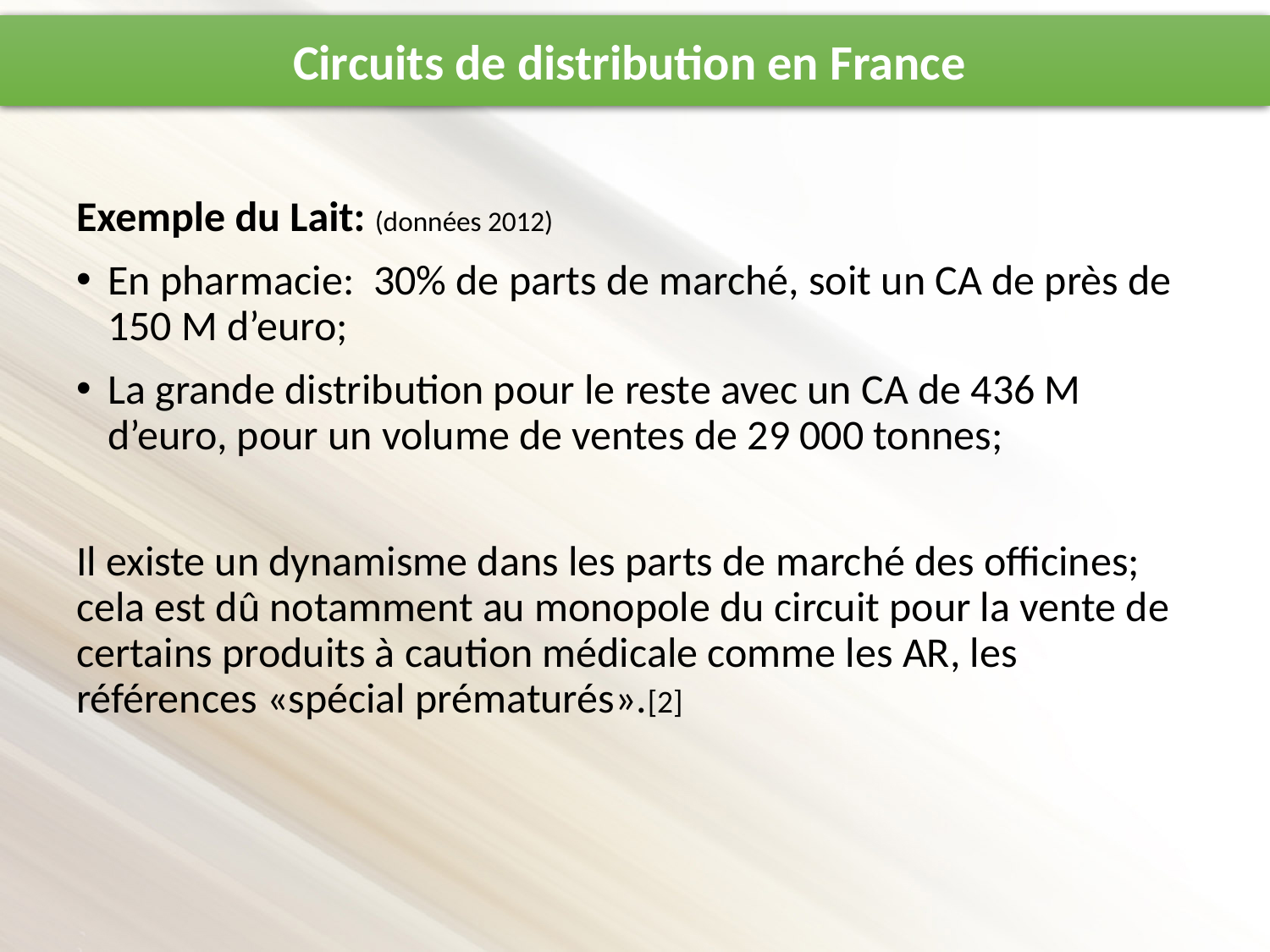

Circuits de distribution en France

Exemple du Lait: (données 2012)
En pharmacie:  30% de parts de marché, soit un CA de près de 150 M d’euro;
La grande distribution pour le reste avec un CA de 436 M d’euro, pour un volume de ventes de 29 000 tonnes;

Il existe un dynamisme dans les parts de marché des officines; cela est dû notamment au monopole du circuit pour la vente de certains produits à caution médicale comme les AR, les références «spécial prématurés».[2]